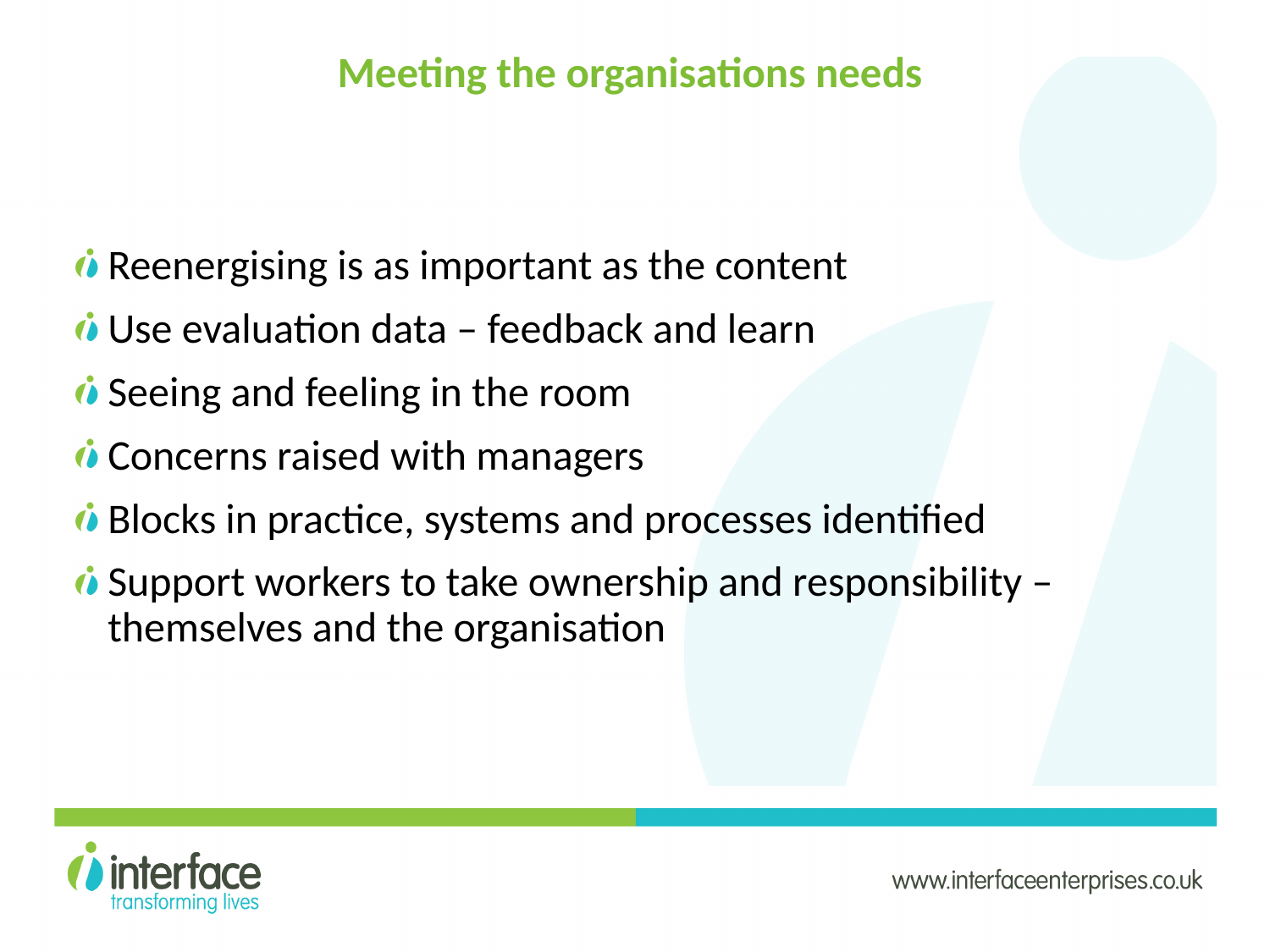

# Meeting the organisations needs

Reenergising is as important as the content
Use evaluation data – feedback and learn
Seeing and feeling in the room
Concerns raised with managers
Blocks in practice, systems and processes identified
Support workers to take ownership and responsibility – themselves and the organisation